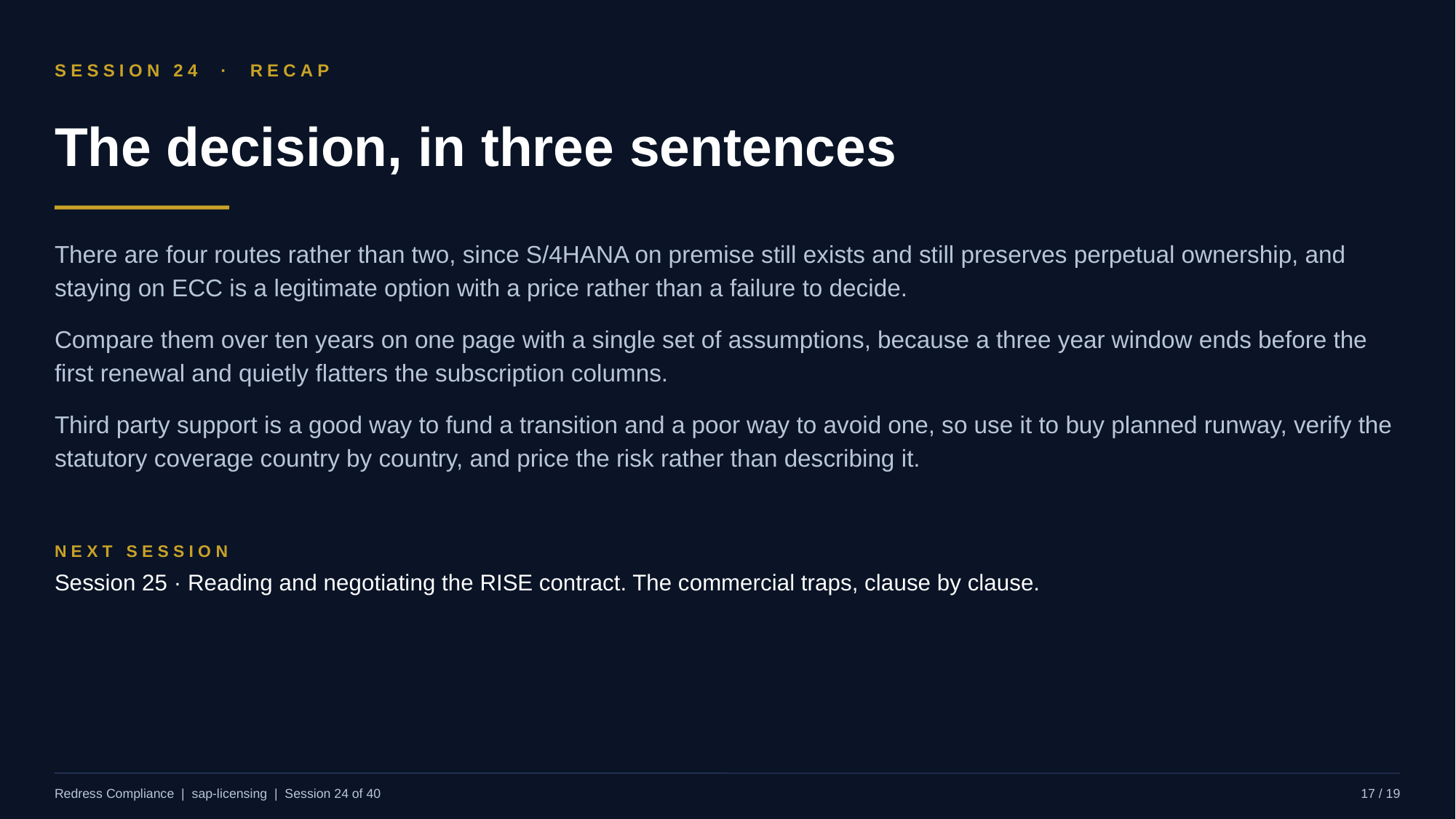

SESSION 24  ·  RECAP
The decision, in three sentences

There are four routes rather than two, since S/4HANA on premise still exists and still preserves perpetual ownership, and staying on ECC is a legitimate option with a price rather than a failure to decide.
Compare them over ten years on one page with a single set of assumptions, because a three year window ends before the first renewal and quietly flatters the subscription columns.
Third party support is a good way to fund a transition and a poor way to avoid one, so use it to buy planned runway, verify the statutory coverage country by country, and price the risk rather than describing it.
NEXT SESSION
Session 25 · Reading and negotiating the RISE contract. The commercial traps, clause by clause.

Redress Compliance  |  sap-licensing  |  Session 24 of 40
17 / 19